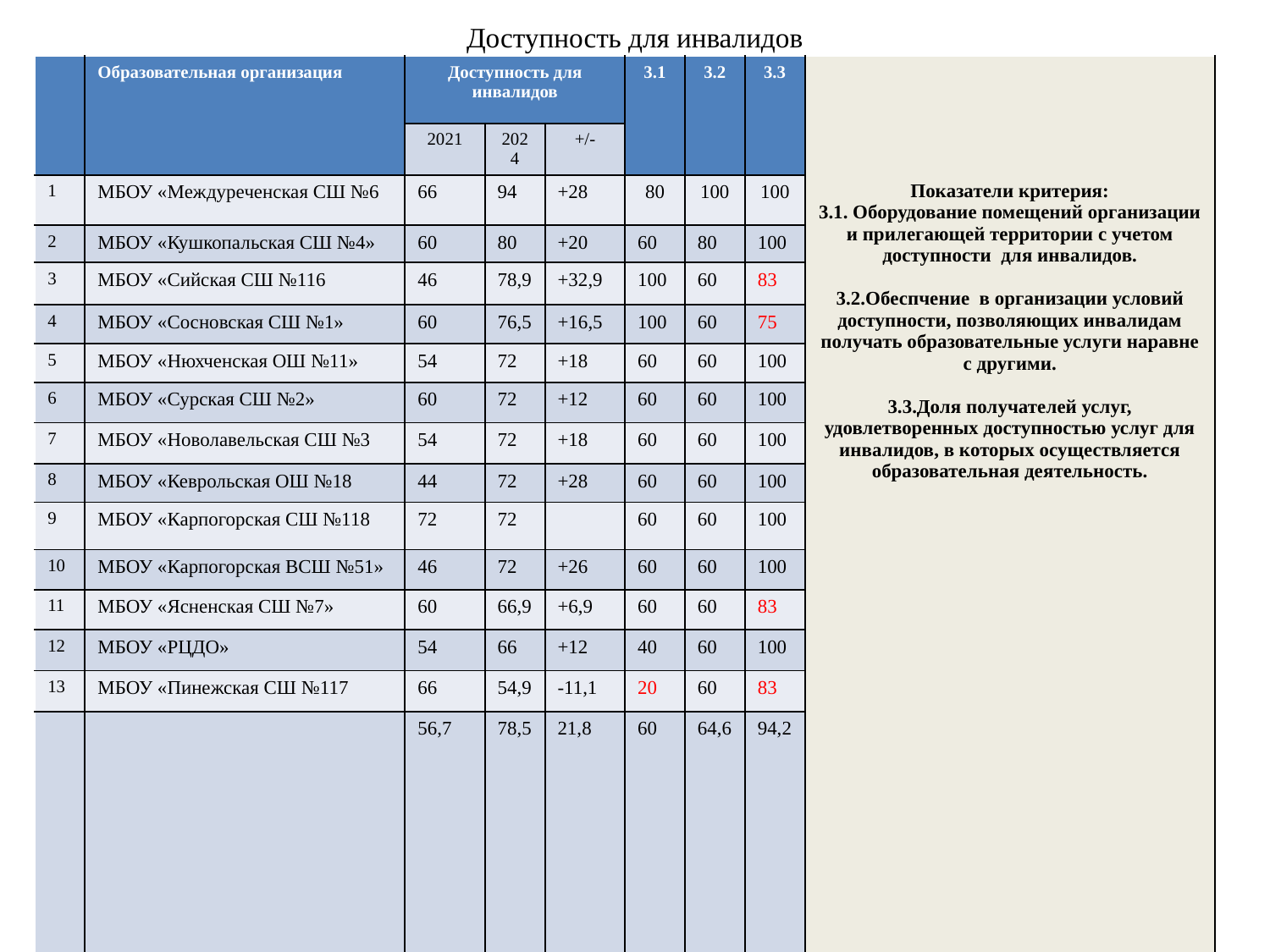

# Доступность для инвалидов
|  | Образовательная организация | Доступность для инвалидов |  |  | 3.1 | 3.2 | 3.3 | Показатели критерия: 3.1. Оборудование помещений организации и прилегающей территории с учетом доступности для инвалидов. 3.2.Обеспчение в организации условий доступности, позволяющих инвалидам получать образовательные услуги наравне с другими. 3.3.Доля получателей услуг, удовлетворенных доступностью услуг для инвалидов, в которых осуществляется образовательная деятельность. |
| --- | --- | --- | --- | --- | --- | --- | --- | --- |
|  |  | 2021 | 2024 | +/- |  |  |  |  |
| 1 | МБОУ «Междуреченская СШ №6 | 66 | 94 | +28 | 80 | 100 | 100 |  |
| 2 | МБОУ «Кушкопальская СШ №4» | 60 | 80 | +20 | 60 | 80 | 100 |  |
| 3 | МБОУ «Сийская СШ №116 | 46 | 78,9 | +32,9 | 100 | 60 | 83 |  |
| 4 | МБОУ «Сосновская СШ №1» | 60 | 76,5 | +16,5 | 100 | 60 | 75 |  |
| 5 | МБОУ «Нюхченская ОШ №11» | 54 | 72 | +18 | 60 | 60 | 100 |  |
| 6 | МБОУ «Сурская СШ №2» | 60 | 72 | +12 | 60 | 60 | 100 |  |
| 7 | МБОУ «Новолавельская СШ №3 | 54 | 72 | +18 | 60 | 60 | 100 |  |
| 8 | МБОУ «Кеврольская ОШ №18 | 44 | 72 | +28 | 60 | 60 | 100 |  |
| 9 | МБОУ «Карпогорская СШ №118 | 72 | 72 |  | 60 | 60 | 100 |  |
| 10 | МБОУ «Карпогорская ВСШ №51» | 46 | 72 | +26 | 60 | 60 | 100 |  |
| 11 | МБОУ «Ясненская СШ №7» | 60 | 66,9 | +6,9 | 60 | 60 | 83 |  |
| 12 | МБОУ «РЦДО» | 54 | 66 | +12 | 40 | 60 | 100 |  |
| 13 | МБОУ «Пинежская СШ №117 | 66 | 54,9 | -11,1 | 20 | 60 | 83 |  |
|  |  | 56,7 | 78,5 | 21,8 | 60 | 64,6 | 94,2 |  |